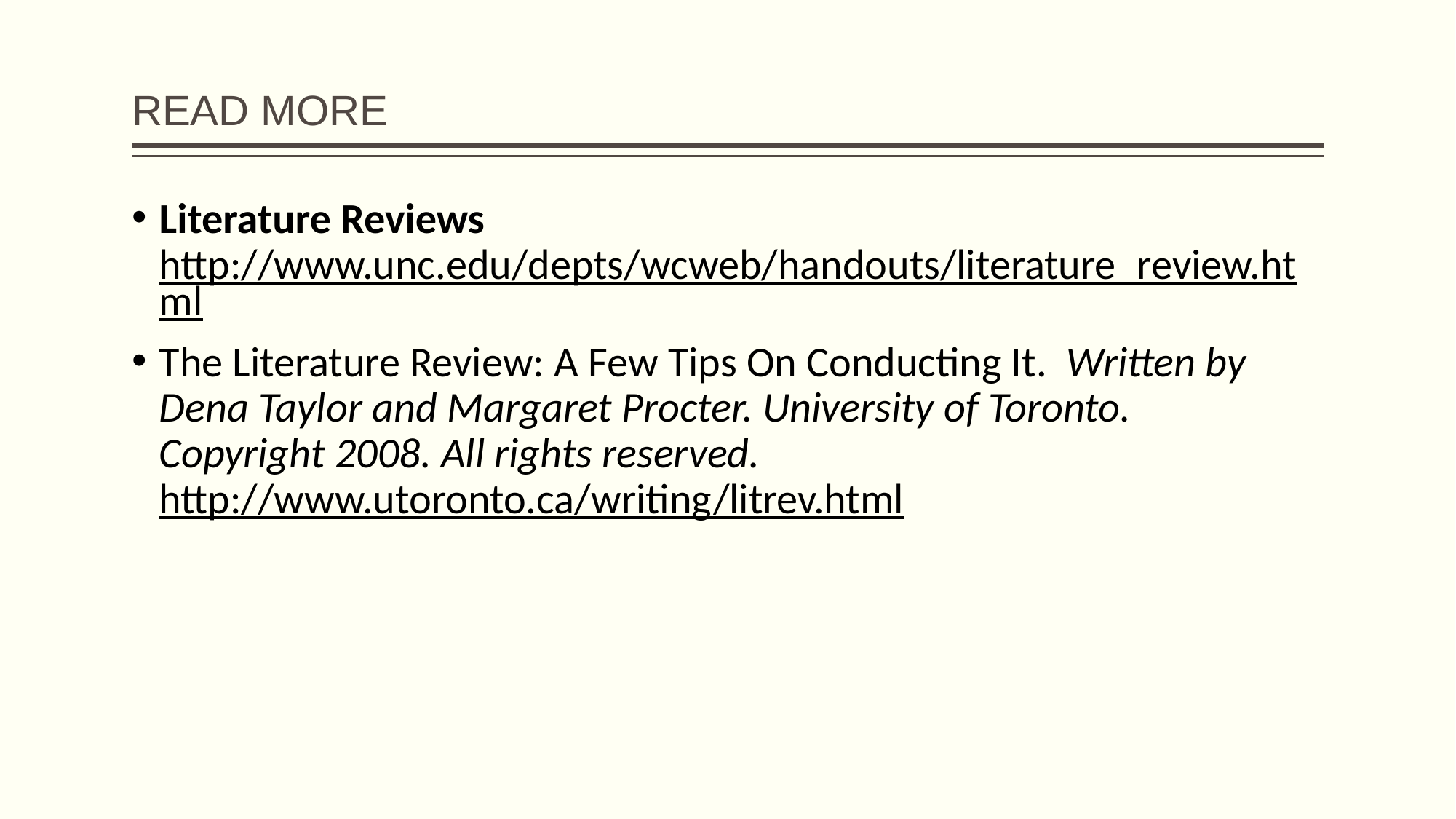

# READ MORE
Literature Reviews http://www.unc.edu/depts/wcweb/handouts/literature_review.html
The Literature Review: A Few Tips On Conducting It.  Written by Dena Taylor and Margaret Procter. University of Toronto.
Copyright 2008. All rights reserved. http://www.utoronto.ca/writing/litrev.html